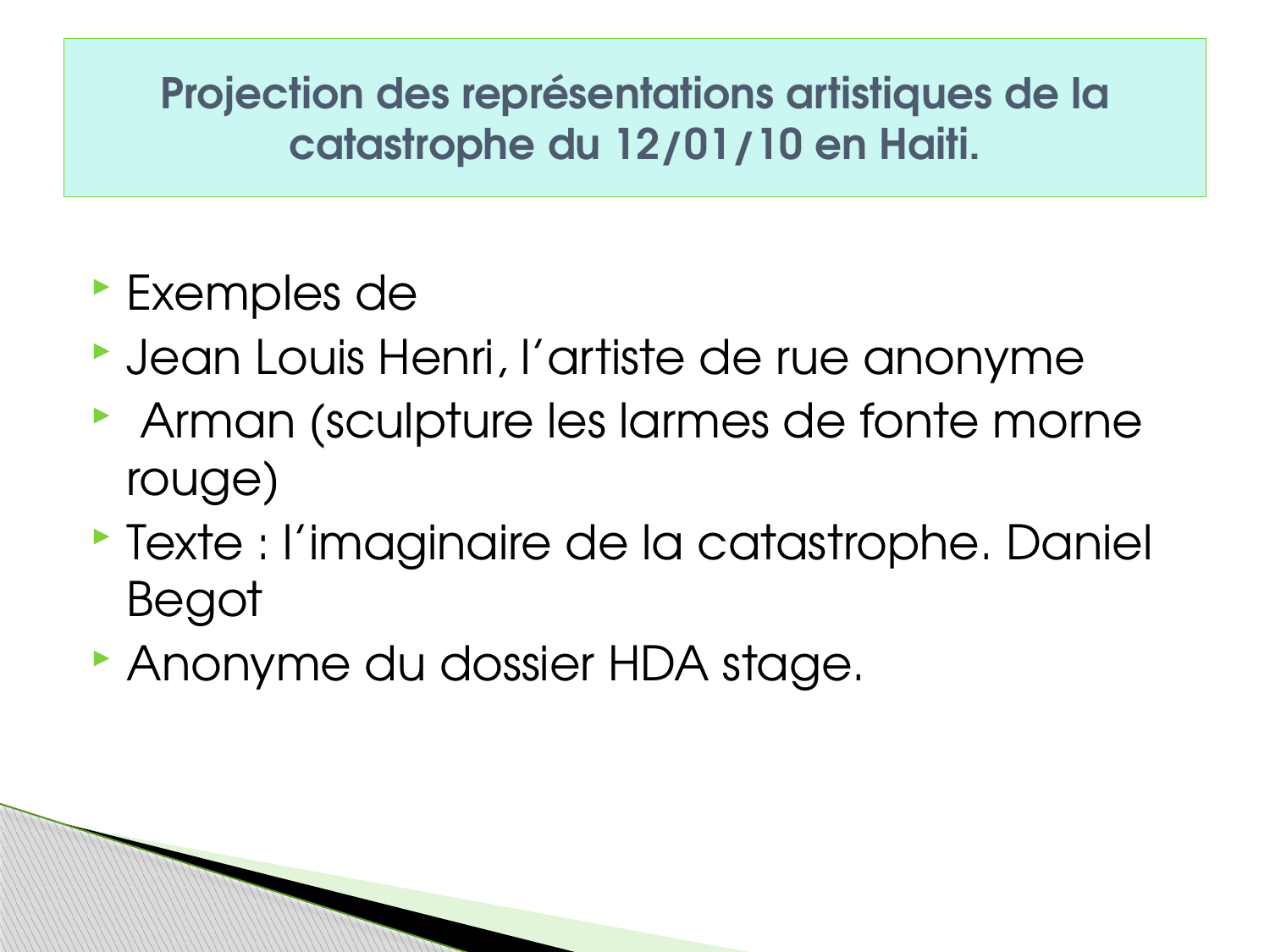

# Projection des représentations artistiques de la catastrophe du 12/01/10 en Haiti.
Exemples de
Jean Louis Henri, l’artiste de rue anonyme
 Arman (sculpture les larmes de fonte morne rouge)
Texte : l’imaginaire de la catastrophe. Daniel Begot
Anonyme du dossier HDA stage.